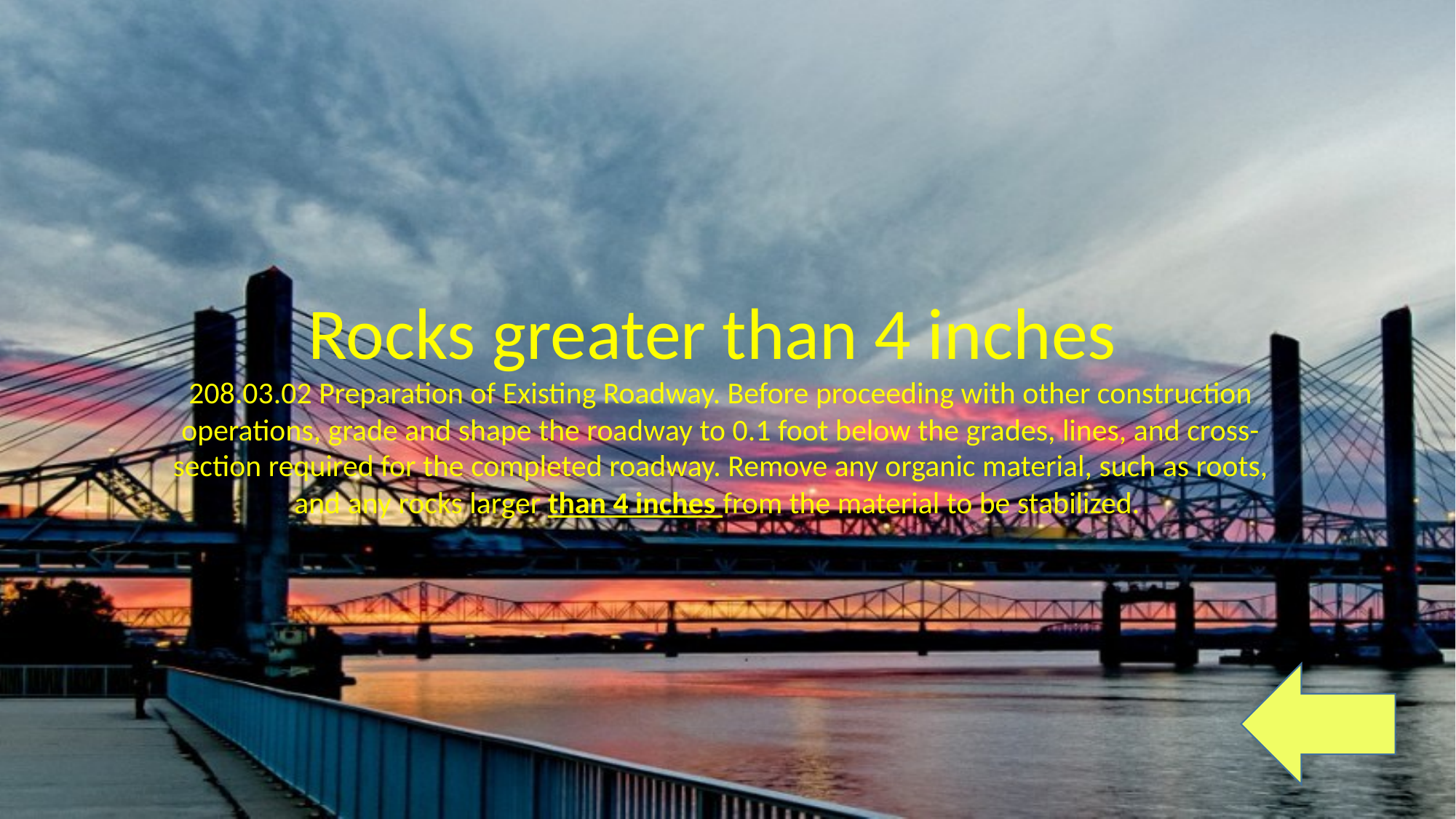

Rocks greater than 4 inches
208.03.02 Preparation of Existing Roadway. Before proceeding with other construction operations, grade and shape the roadway to 0.1 foot below the grades, lines, and cross-section required for the completed roadway. Remove any organic material, such as roots, and any rocks larger than 4 inches from the material to be stabilized.